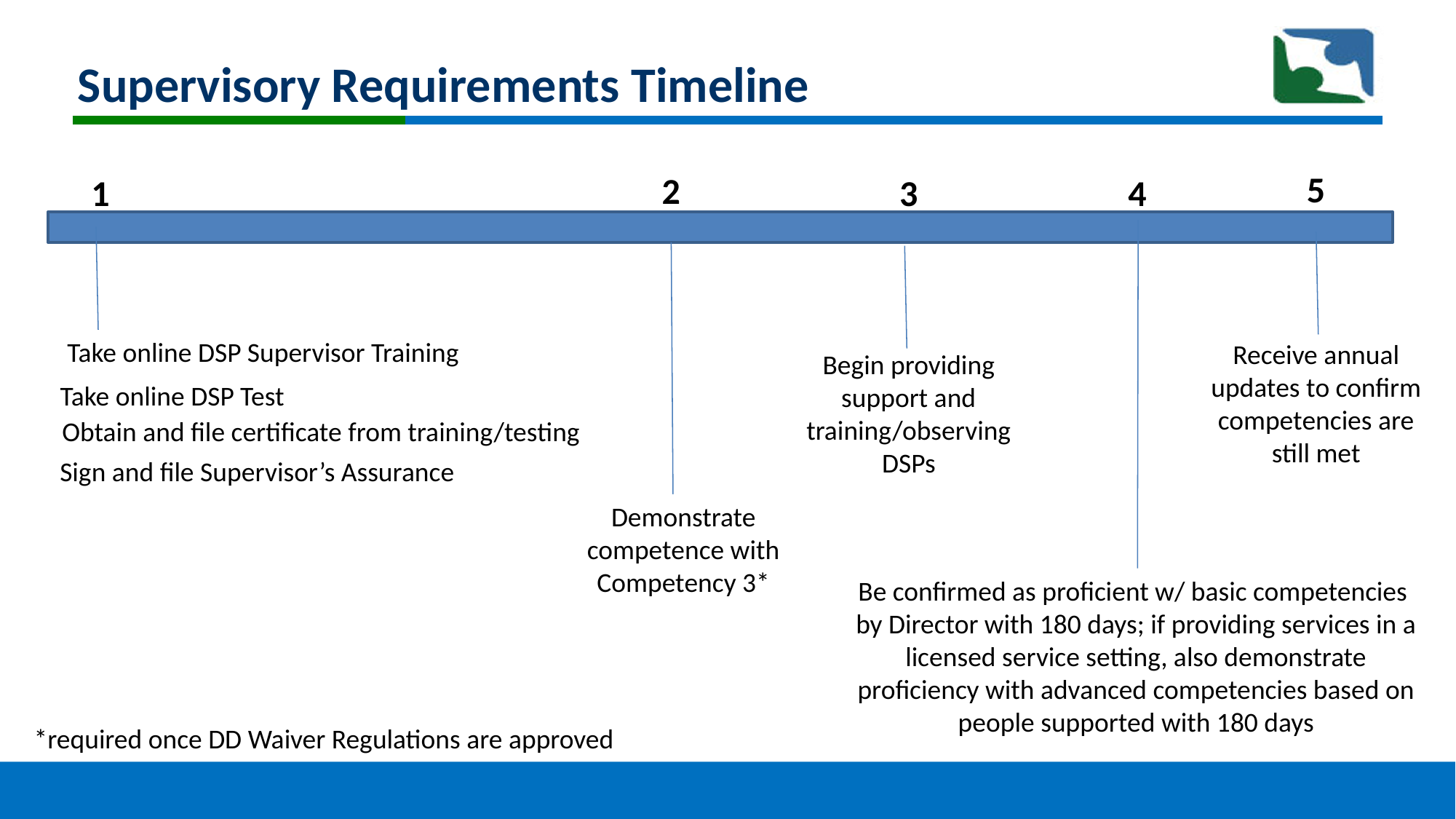

# Supervisory Requirements Timeline
5
2
3
1
4

Take online DSP Supervisor Training
Receive annual updates to confirm competencies are still met
Begin providing support and training/observing DSPs
Take online DSP Test
Obtain and file certificate from training/testing
Sign and file Supervisor’s Assurance
Demonstrate competence with Competency 3*
Be confirmed as proficient w/ basic competencies
by Director with 180 days; if providing services in a licensed service setting, also demonstrate proficiency with advanced competencies based on people supported with 180 days
*required once DD Waiver Regulations are approved